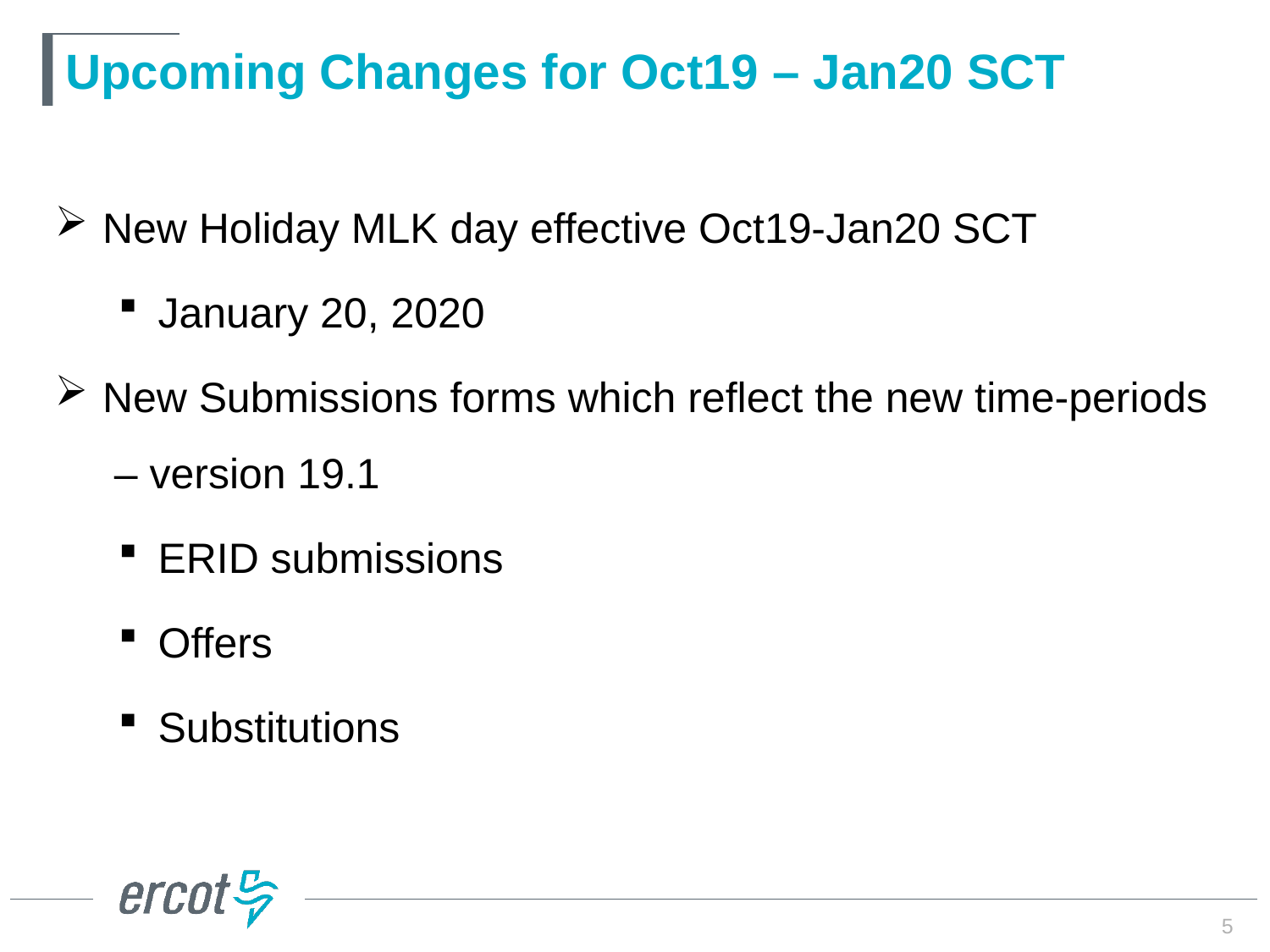

# Upcoming Changes for Oct19 – Jan20 SCT
New Holiday MLK day effective Oct19-Jan20 SCT
January 20, 2020
New Submissions forms which reflect the new time-periods  – version 19.1
ERID submissions
Offers
Substitutions
5